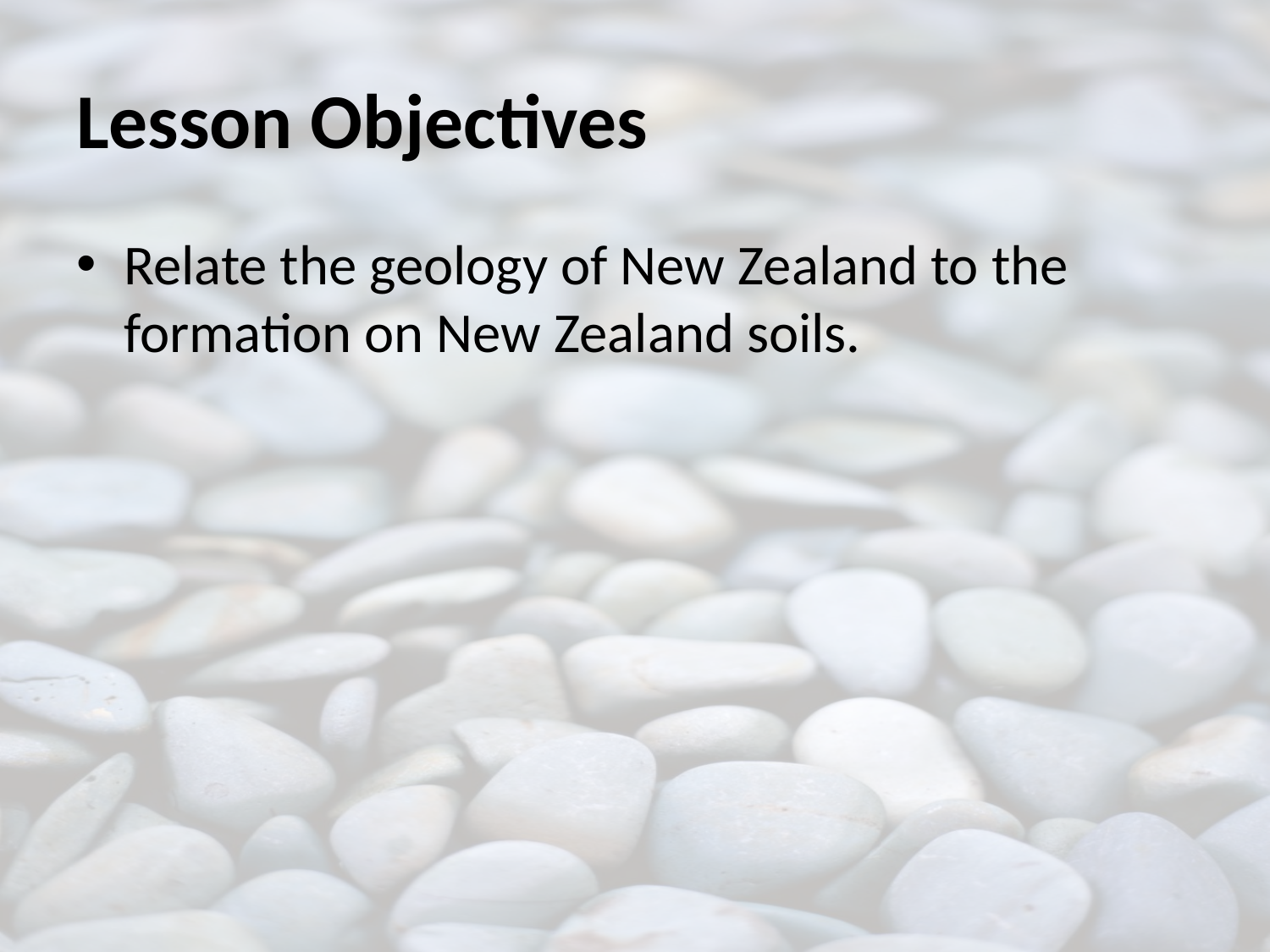

# Lesson Objectives
Relate the geology of New Zealand to the formation on New Zealand soils.